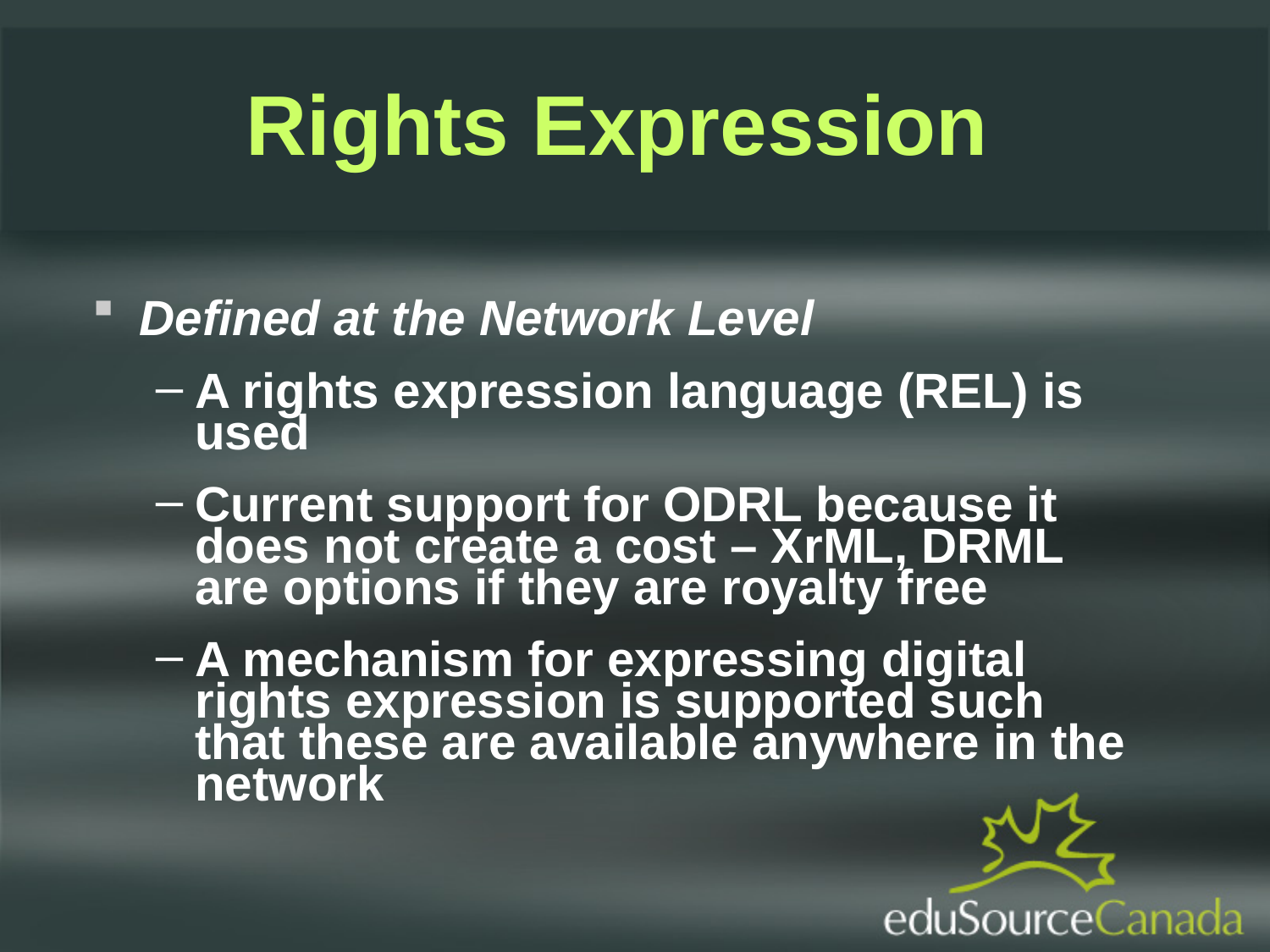

Rights Expression
Defined at the Network Level
A rights expression language (REL) is used
Current support for ODRL because it does not create a cost – XrML, DRML are options if they are royalty free
A mechanism for expressing digital rights expression is supported such that these are available anywhere in the network